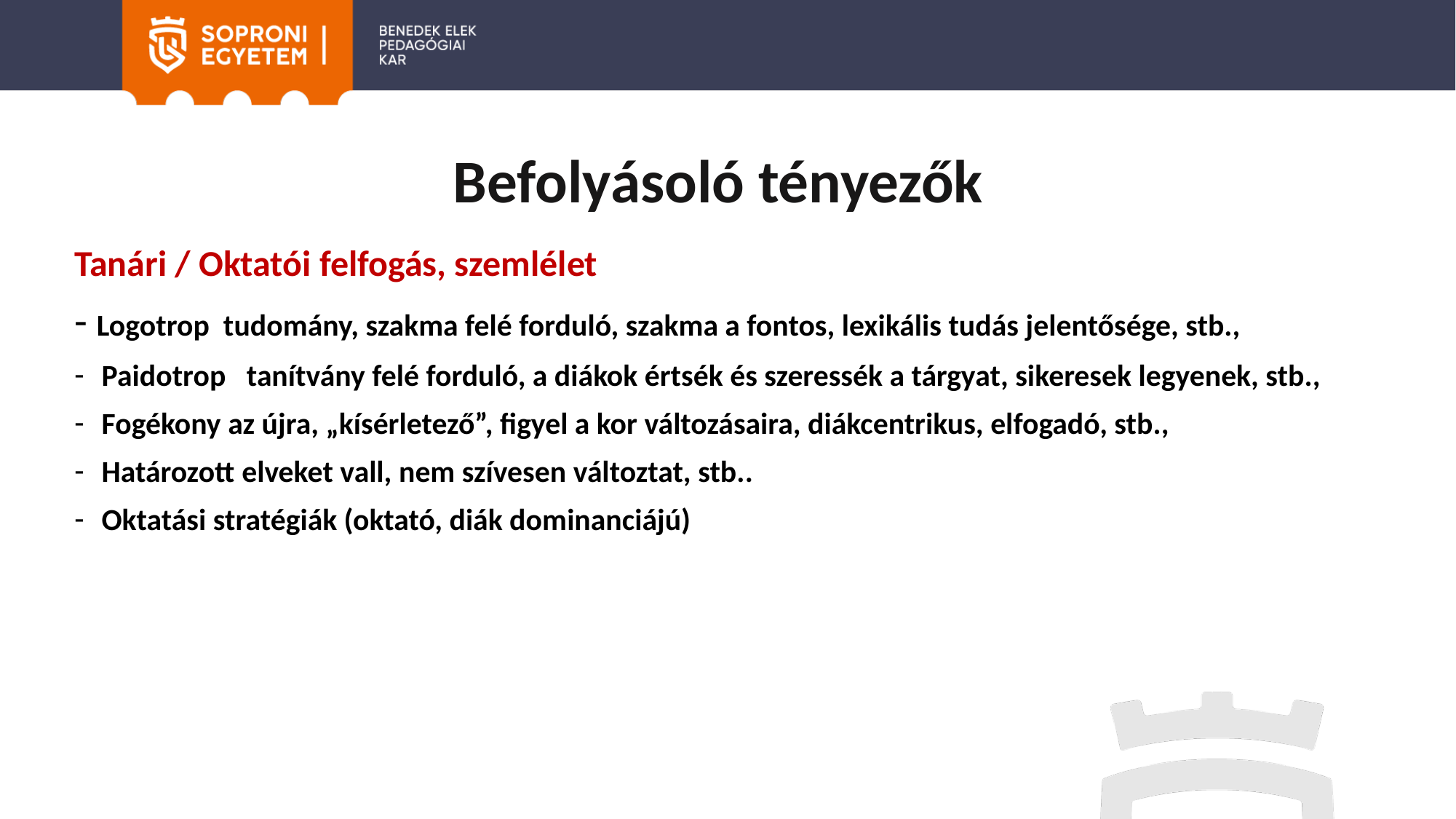

# Befolyásoló tényezők
Tanári / Oktatói felfogás, szemlélet
- Logotrop  tudomány, szakma felé forduló, szakma a fontos, lexikális tudás jelentősége, stb.,
Paidotrop   tanítvány felé forduló, a diákok értsék és szeressék a tárgyat, sikeresek legyenek, stb.,
Fogékony az újra, „kísérletező”, figyel a kor változásaira, diákcentrikus, elfogadó, stb.,
Határozott elveket vall, nem szívesen változtat, stb..
Oktatási stratégiák (oktató, diák dominanciájú)